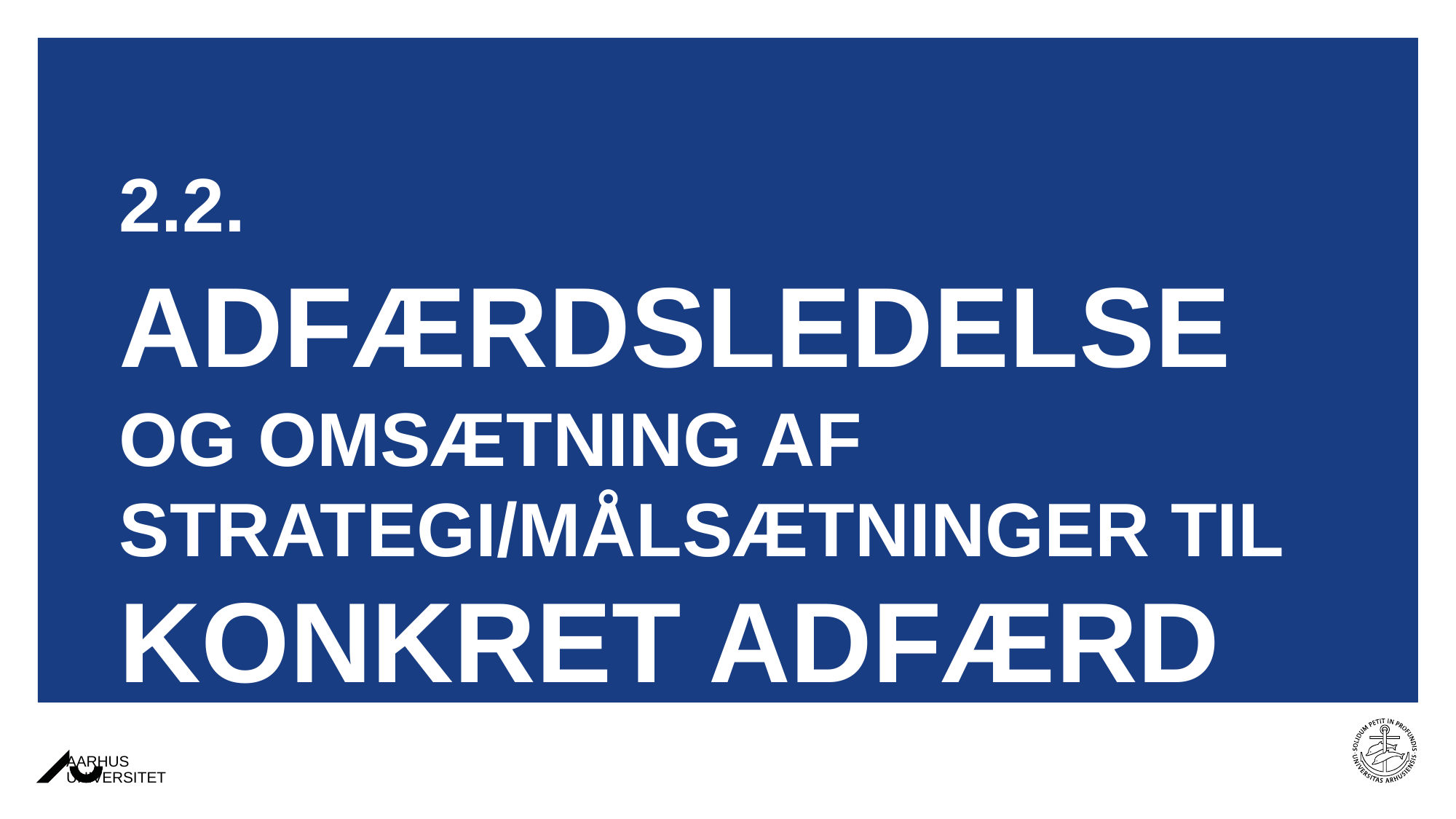

2.2.
ADFÆRDSLEDELSE OG OMSÆTNING AF STRATEGI/MÅLSÆTNINGER TIL KONKRET ADFÆRD
25-01-202416-12-2022